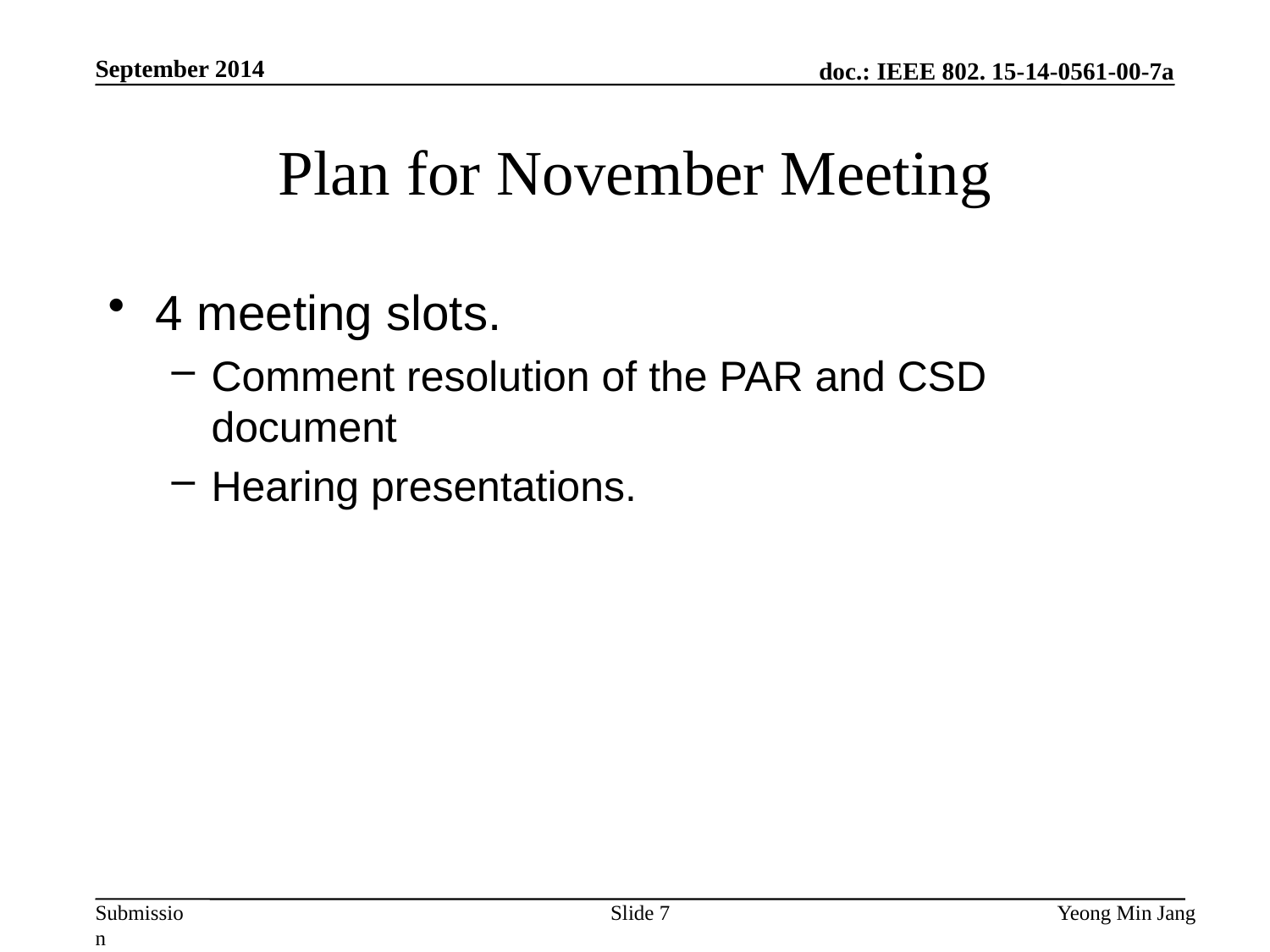

September 2014
# Plan for November Meeting
4 meeting slots.
Comment resolution of the PAR and CSD document
Hearing presentations.

Slide 7
Yeong Min Jang